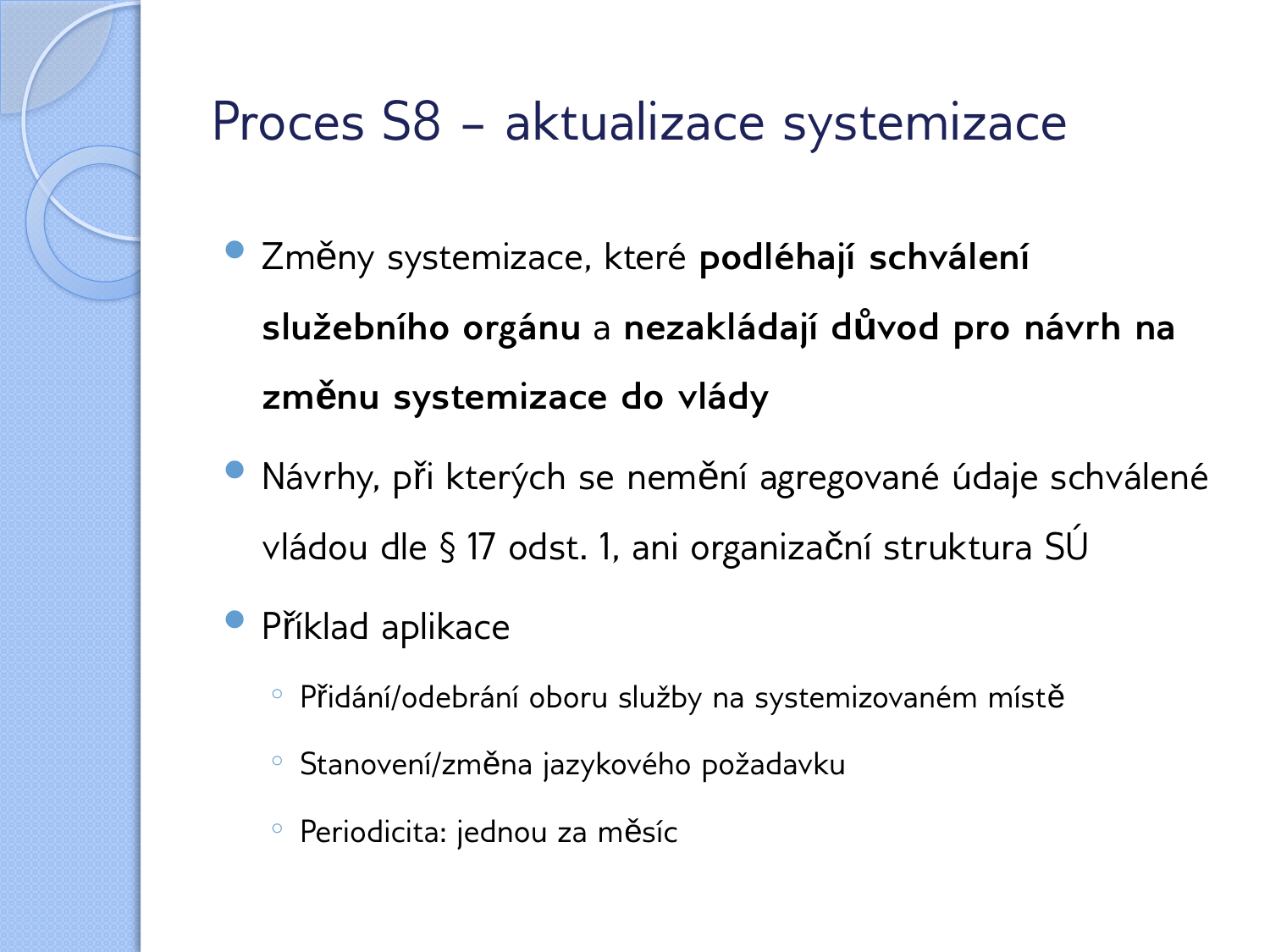

# Proces S8 – aktualizace systemizace
Změny systemizace, které podléhají schválení služebního orgánu a nezakládají důvod pro návrh na změnu systemizace do vlády
Návrhy, při kterých se nemění agregované údaje schválené vládou dle § 17 odst. 1, ani organizační struktura SÚ
Příklad aplikace
Přidání/odebrání oboru služby na systemizovaném místě
Stanovení/změna jazykového požadavku
Periodicita: jednou za měsíc